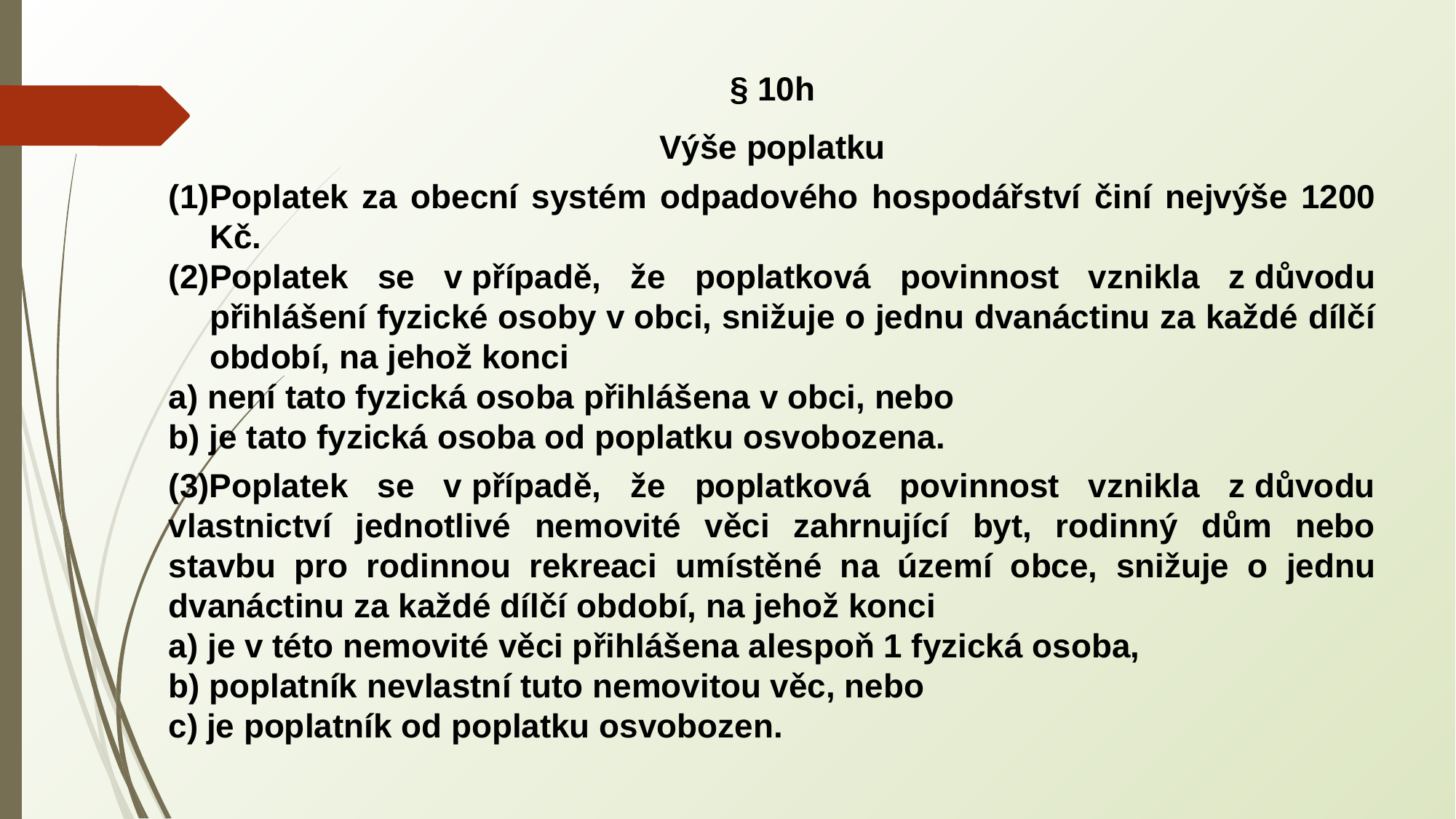

§ 10h
Výše poplatku
Poplatek za obecní systém odpadového hospodářství činí nejvýše 1200 Kč.
Poplatek se v případě, že poplatková povinnost vznikla z důvodu přihlášení fyzické osoby v obci, snižuje o jednu dvanáctinu za každé dílčí období, na jehož konci
a) není tato fyzická osoba přihlášena v obci, nebo
b) je tato fyzická osoba od poplatku osvobozena.
(3)Poplatek se v případě, že poplatková povinnost vznikla z důvodu vlastnictví jednotlivé nemovité věci zahrnující byt, rodinný dům nebo stavbu pro rodinnou rekreaci umístěné na území obce, snižuje o jednu dvanáctinu za každé dílčí období, na jehož konci
a) je v této nemovité věci přihlášena alespoň 1 fyzická osoba,
b) poplatník nevlastní tuto nemovitou věc, nebo
c) je poplatník od poplatku osvobozen.